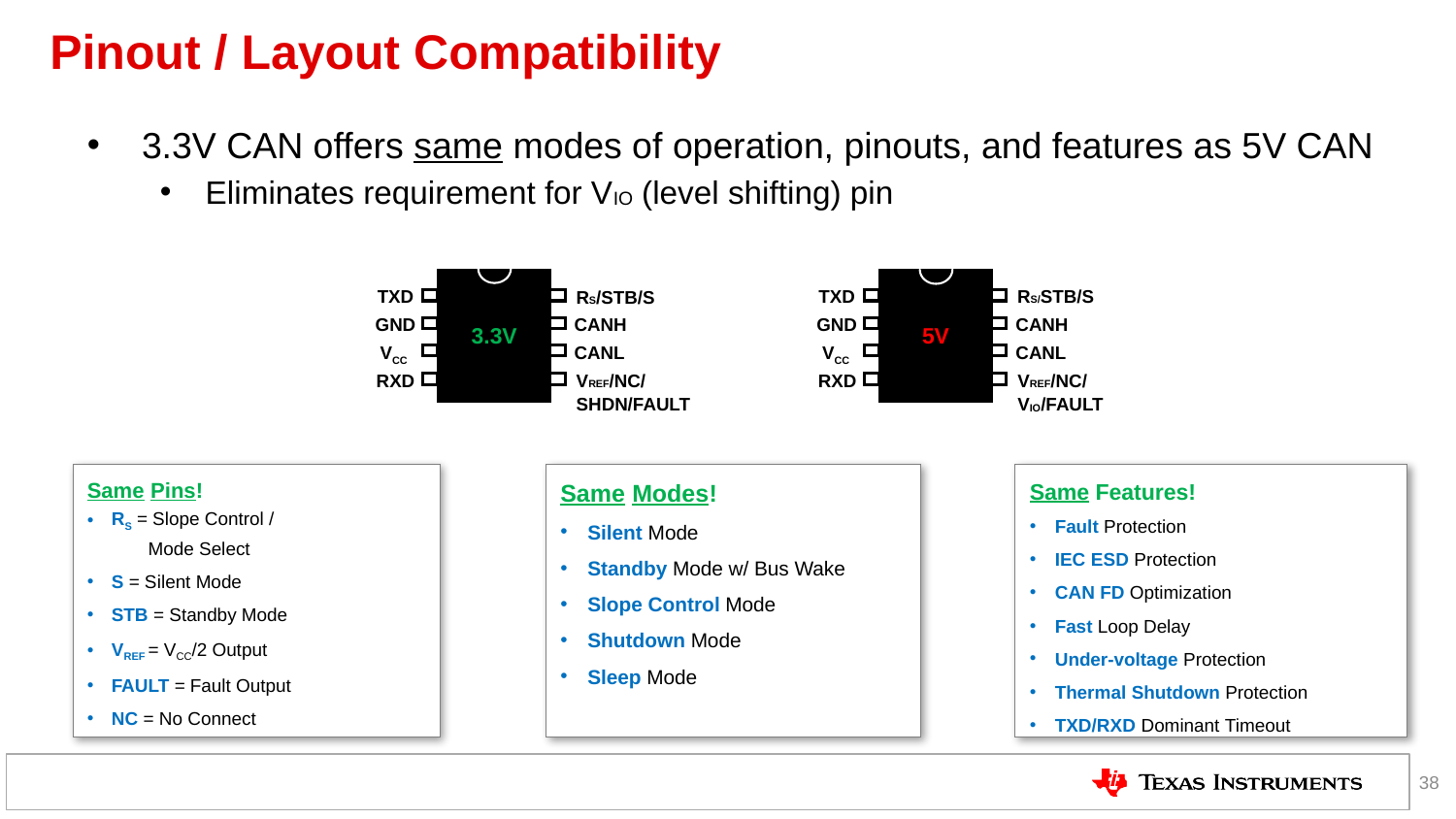

Pinout / Layout Compatibility
3.3V CAN offers same modes of operation, pinouts, and features as 5V CAN
Eliminates requirement for VIO (level shifting) pin

3.3V

5V

TXD
TXD
RS/STB/S
RS/STB/S
GND
CANH
GND
CANH
VCC
CANL
CANL
VCC
VREF/NC/
SHDN/FAULT
VREF/NC/
VIO/FAULT
RXD
RXD
Same Pins!
RS = Slope Control /
            Mode Select
S = Silent Mode
STB = Standby Mode
VREF = VCC/2 Output
FAULT = Fault Output
NC = No Connect

Same Modes!
Silent Mode
Standby Mode w/ Bus Wake
Slope Control Mode
Shutdown Mode
Sleep Mode

Same Features!
Fault Protection
IEC ESD Protection
CAN FD Optimization
Fast Loop Delay
Under-voltage Protection
Thermal Shutdown Protection
TXD/RXD Dominant Timeout
38